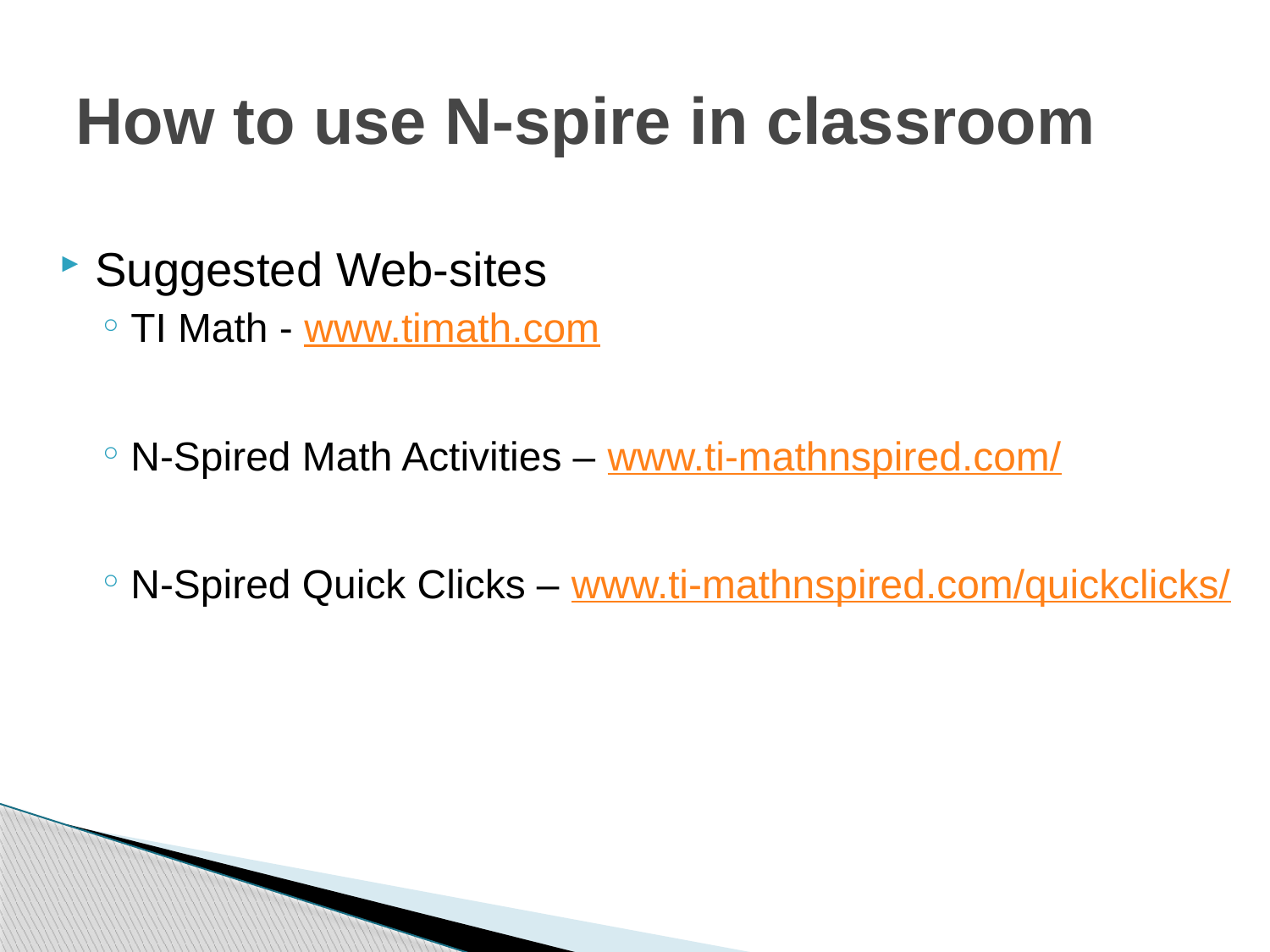

# How to use N-spire in classroom
Suggested Web-sites
TI Math - www.timath.com

N-Spired Math Activities – www.ti-mathnspired.com/

N-Spired Quick Clicks – www.ti-mathnspired.com/quickclicks/